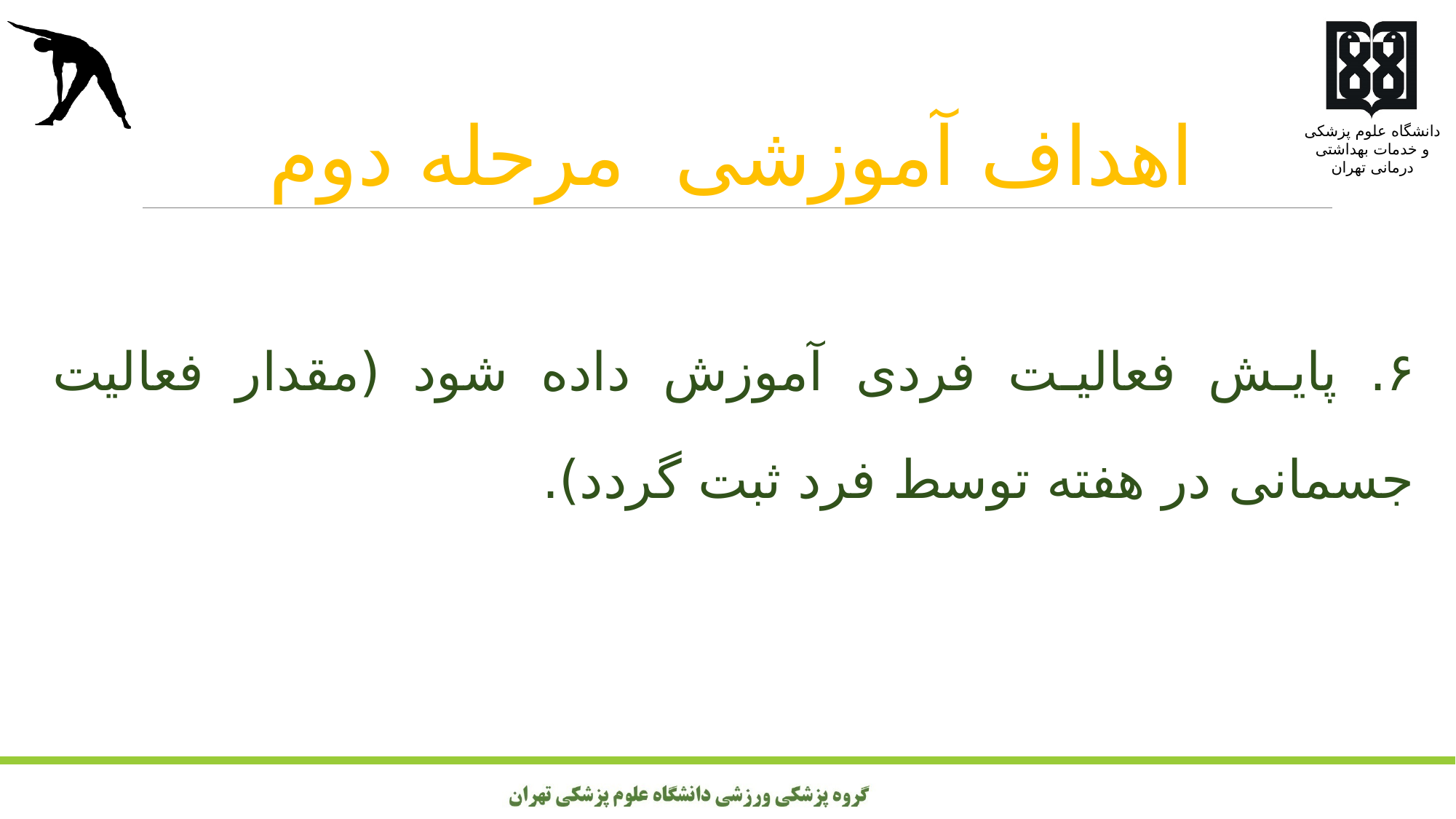

# اهداف آموزشی  مرحله دوم

۶. پایش فعالیت فردی آموزش داده شود (مقدار فعالیت جسمانی در هفته توسط فرد ثبت گردد).